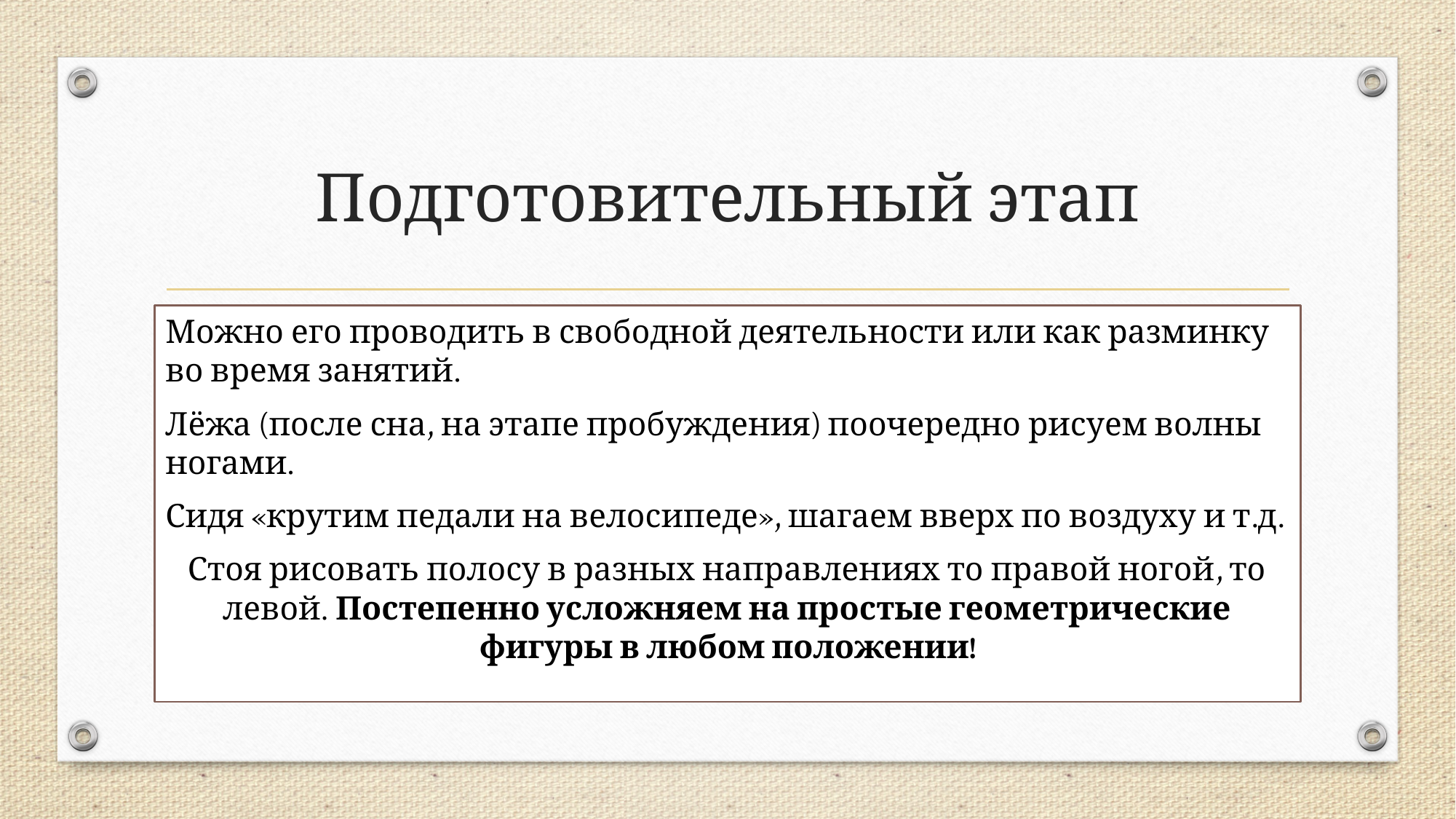

# Подготовительный этап
Можно его проводить в свободной деятельности или как разминку во время занятий.
Лёжа (после сна, на этапе пробуждения) поочередно рисуем волны ногами.
Сидя «крутим педали на велосипеде», шагаем вверх по воздуху и т.д.
Стоя рисовать полосу в разных направлениях то правой ногой, то левой. Постепенно усложняем на простые геометрические фигуры в любом положении!